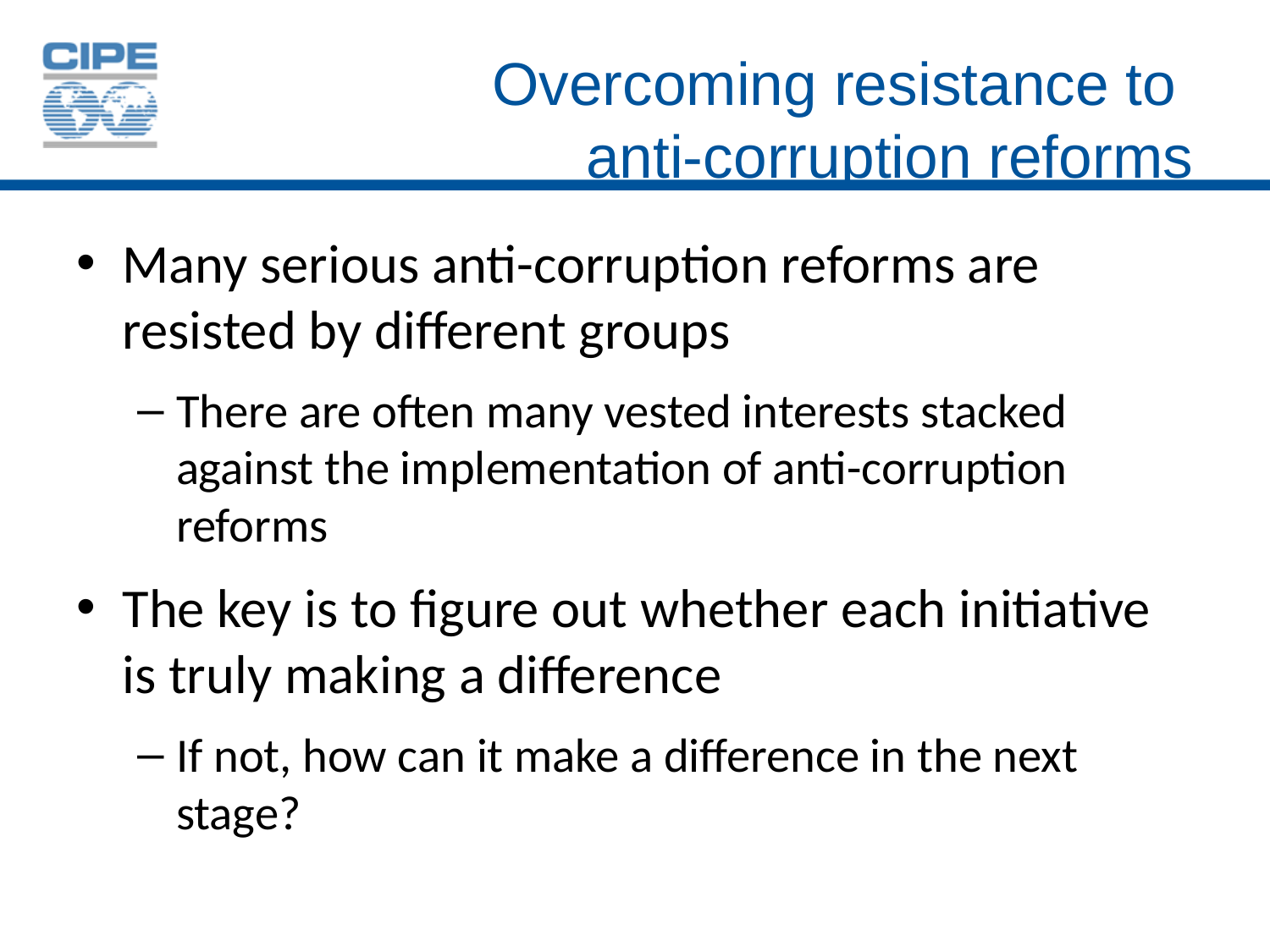

# Overcoming resistance to anti-corruption reforms
Many serious anti-corruption reforms are resisted by different groups
There are often many vested interests stacked against the implementation of anti-corruption reforms
The key is to figure out whether each initiative is truly making a difference
If not, how can it make a difference in the next stage?